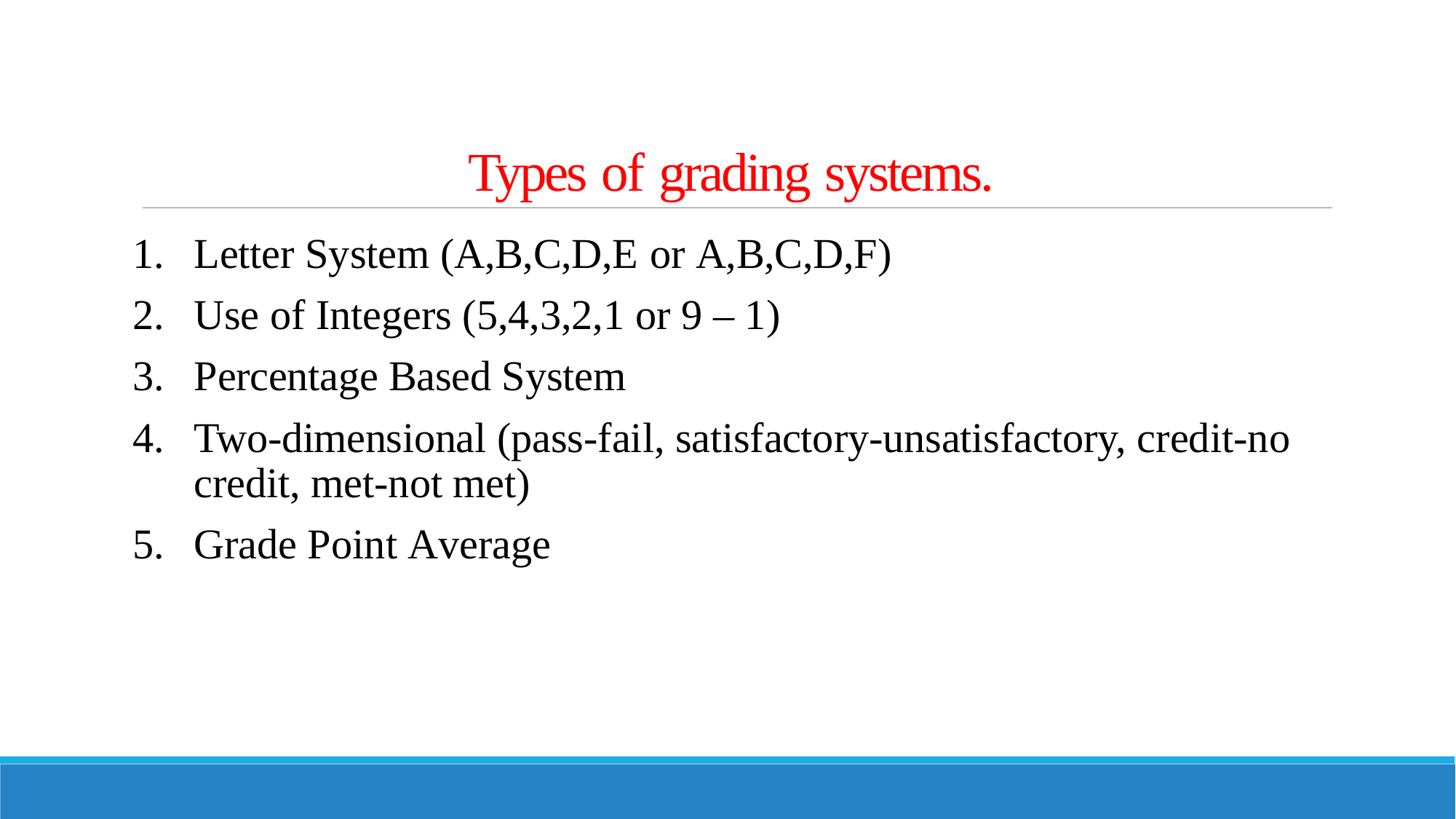

# Types of grading systems.
Letter System (A,B,C,D,E or A,B,C,D,F)
Use of Integers (5,4,3,2,1 or 9 – 1)
Percentage Based System
Two-dimensional (pass-fail, satisfactory-unsatisfactory, credit-no  credit, met-not met)
Grade Point Average